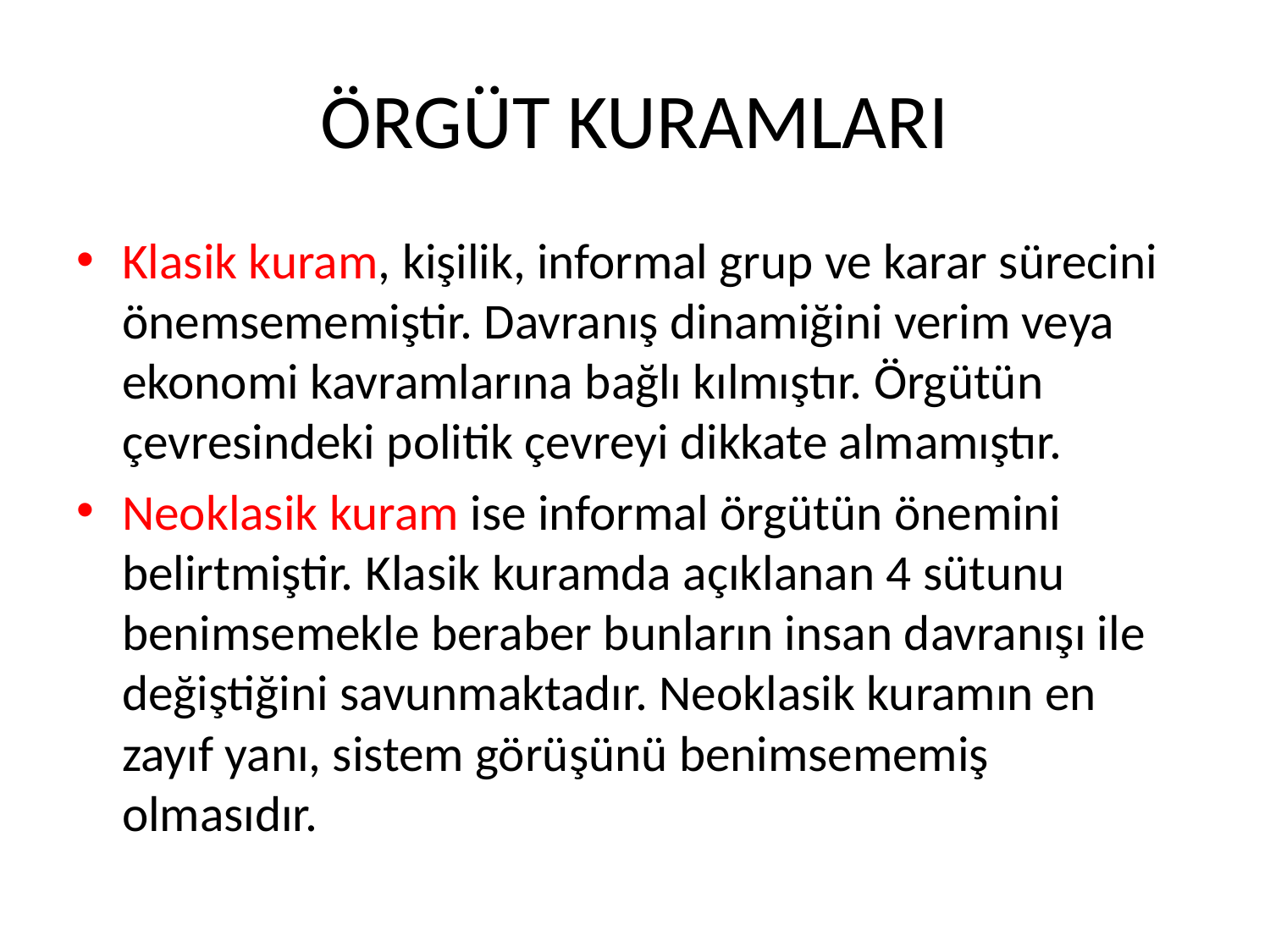

# ÖRGÜT KURAMLARI
Klasik kuram, kişilik, informal grup ve karar sürecini önemsememiştir. Davranış dinamiğini verim veya ekonomi kavramlarına bağlı kılmıştır. Örgütün çevresindeki politik çevreyi dikkate almamıştır.
Neoklasik kuram ise informal örgütün önemini belirtmiştir. Klasik kuramda açıklanan 4 sütunu benimsemekle beraber bunların insan davranışı ile değiştiğini savunmaktadır. Neoklasik kuramın en zayıf yanı, sistem görüşünü benimsememiş olmasıdır.